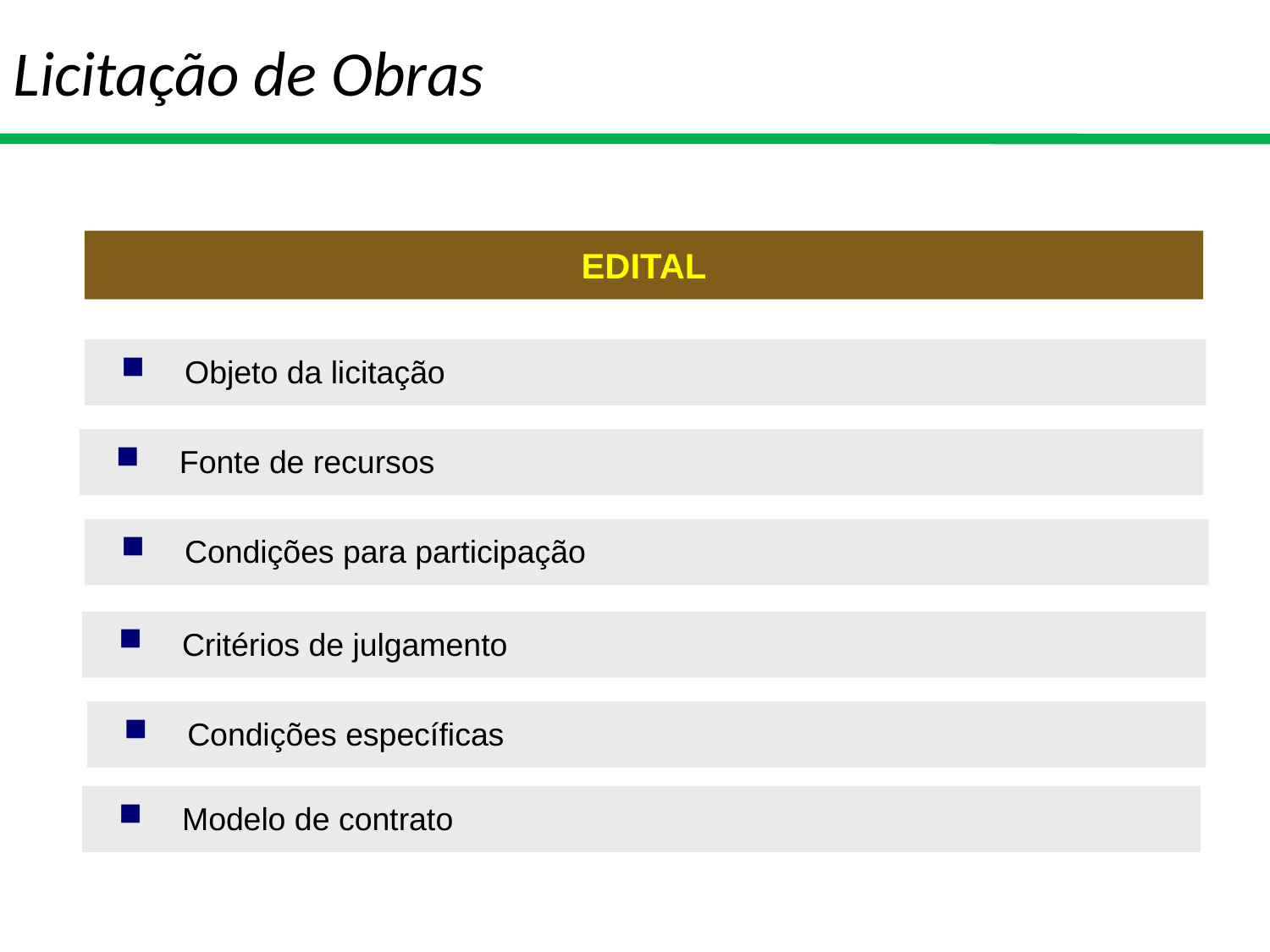

# Licitação de Obras
EDITAL
Objeto da licitação
Fonte de recursos
Condições para participação
Critérios de julgamento
Condições específicas
Modelo de contrato